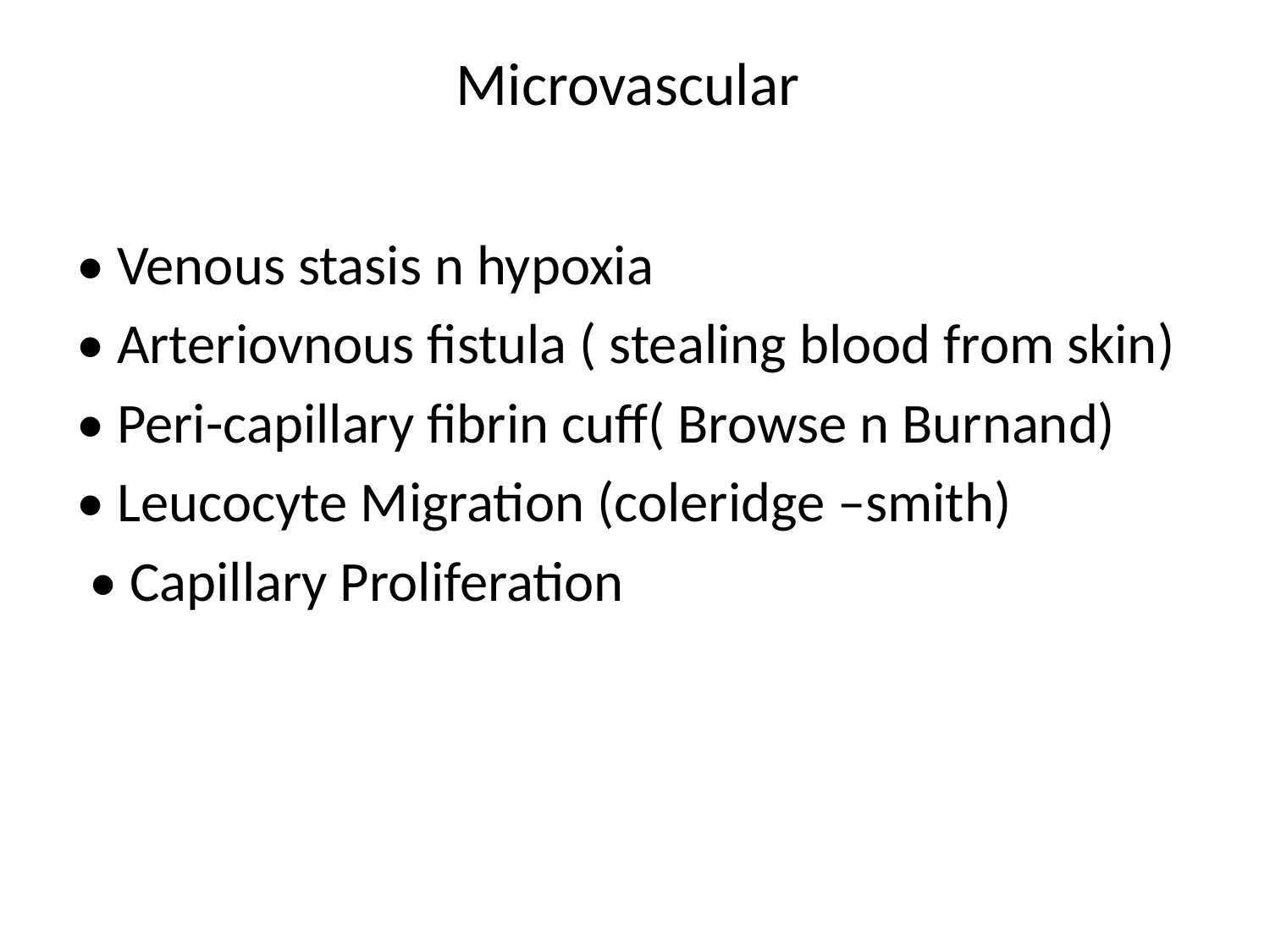

# Microvascular
• Venous stasis n hypoxia
• Arteriovnous fistula ( stealing blood from skin)
• Peri-capillary fibrin cuff( Browse n Burnand)
• Leucocyte Migration (coleridge –smith)
 • Capillary Proliferation